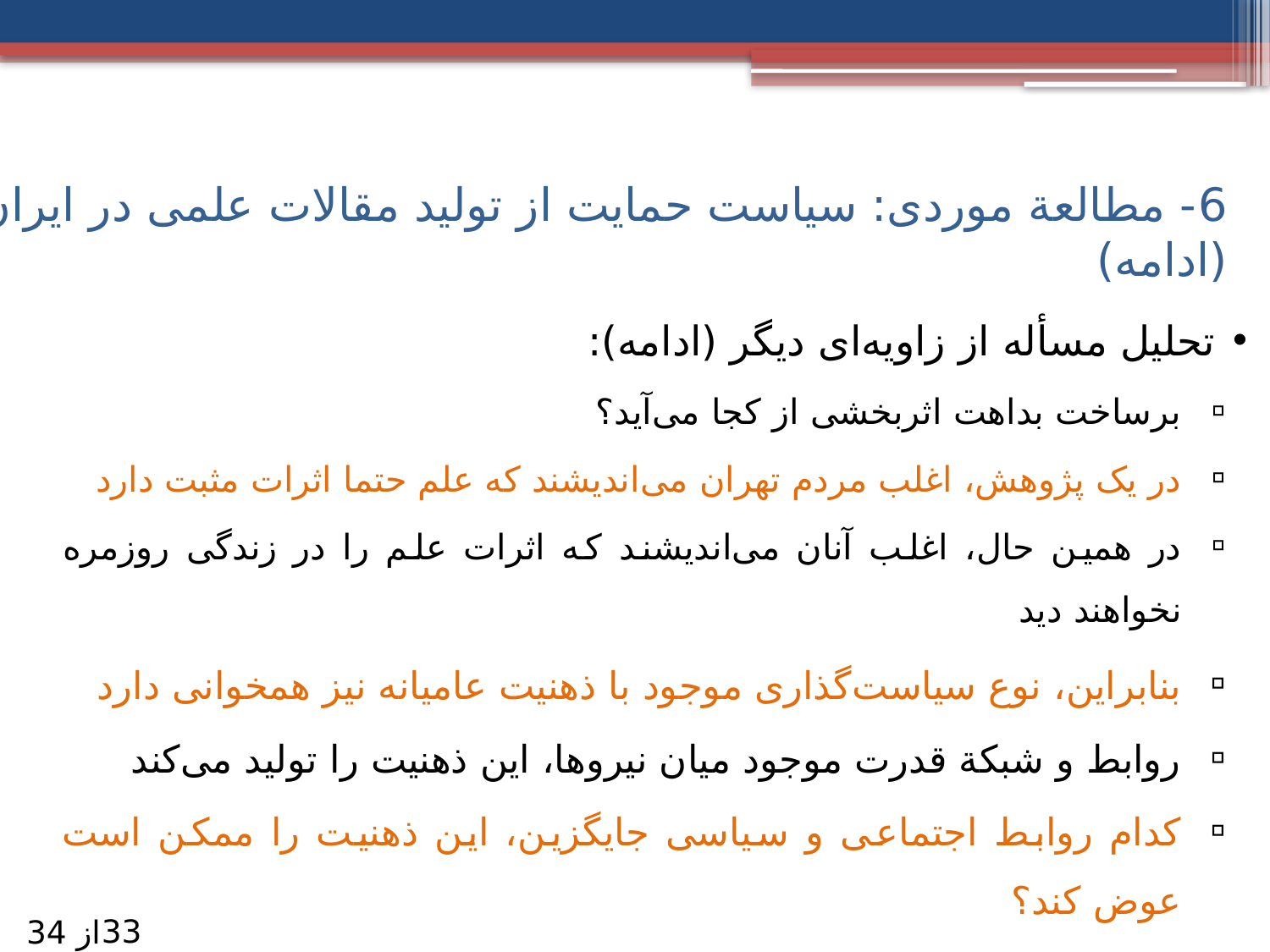

# 6- مطالعة موردی: سیاست حمایت از تولید مقالات علمی در ایران (ادامه)
تحلیل مسأله از زاویه‌ای دیگر (ادامه):
برساخت بداهت اثربخشی از کجا می‌آید؟
در یک پژوهش، اغلب مردم تهران می‌اندیشند که علم حتما اثرات مثبت دارد
در همین حال، اغلب آنان می‌اندیشند که اثرات علم را در زندگی روزمره نخواهند دید
بنابراین، نوع سیاست‌گذاری موجود با ذهنیت عامیانه نیز همخوانی دارد
روابط و شبکة قدرت موجود میان نیروها، این ذهنیت را تولید می‌کند
کدام روابط اجتماعی و سیاسی جایگزین، این ذهنیت را ممکن است عوض کند؟
33
از 34